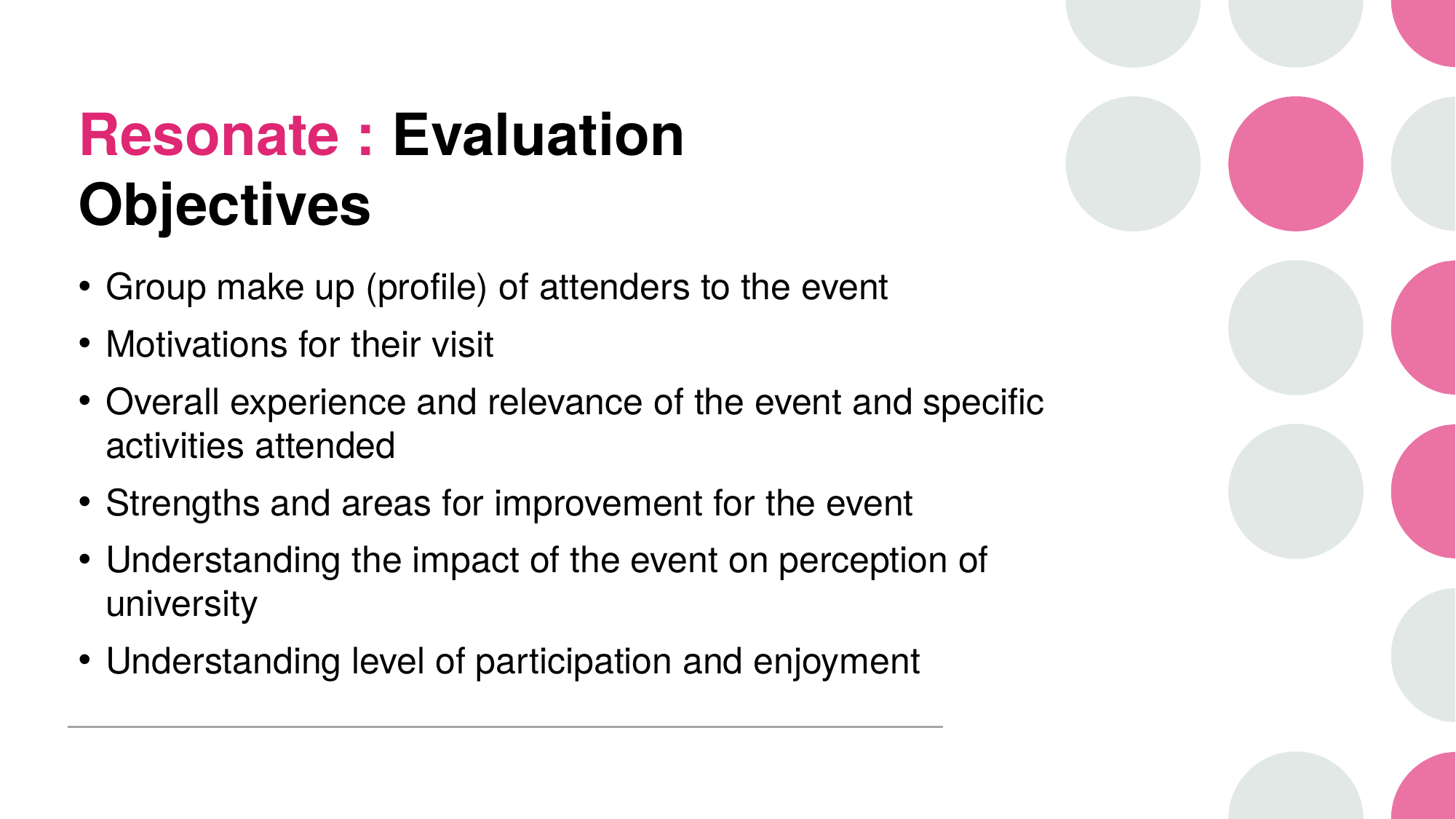

# Resonate : Evaluation Objectives
Group make up (profile) of attenders to the event
Motivations for their visit
Overall experience and relevance of the event and specific activities attended
Strengths and areas for improvement for the event
Understanding the impact of the event on perception of university
Understanding level of participation and enjoyment